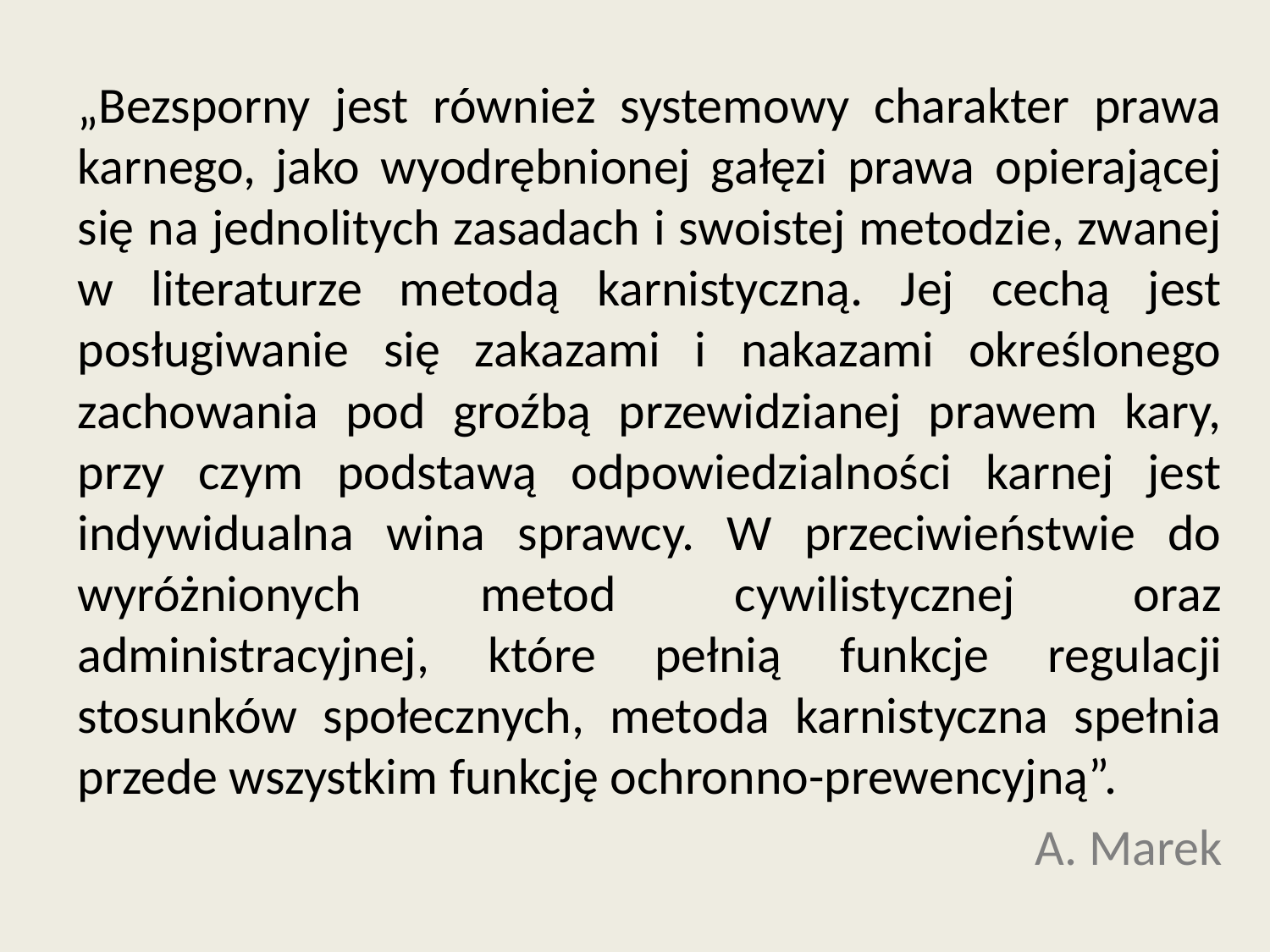

„Bezsporny jest również systemowy charakter prawa karnego, jako wyodrębnionej gałęzi prawa opierającej się na jednolitych zasadach i swoistej metodzie, zwanej w literaturze metodą karnistyczną. Jej cechą jest posługiwanie się zakazami i nakazami określonego zachowania pod groźbą przewidzianej prawem kary, przy czym podstawą odpowiedzialności karnej jest indywidualna wina sprawcy. W przeciwieństwie do wyróżnionych metod cywilistycznej oraz administracyjnej, które pełnią funkcje regulacji stosunków społecznych, metoda karnistyczna spełnia przede wszystkim funkcję ochronno-prewencyjną”.
A. Marek